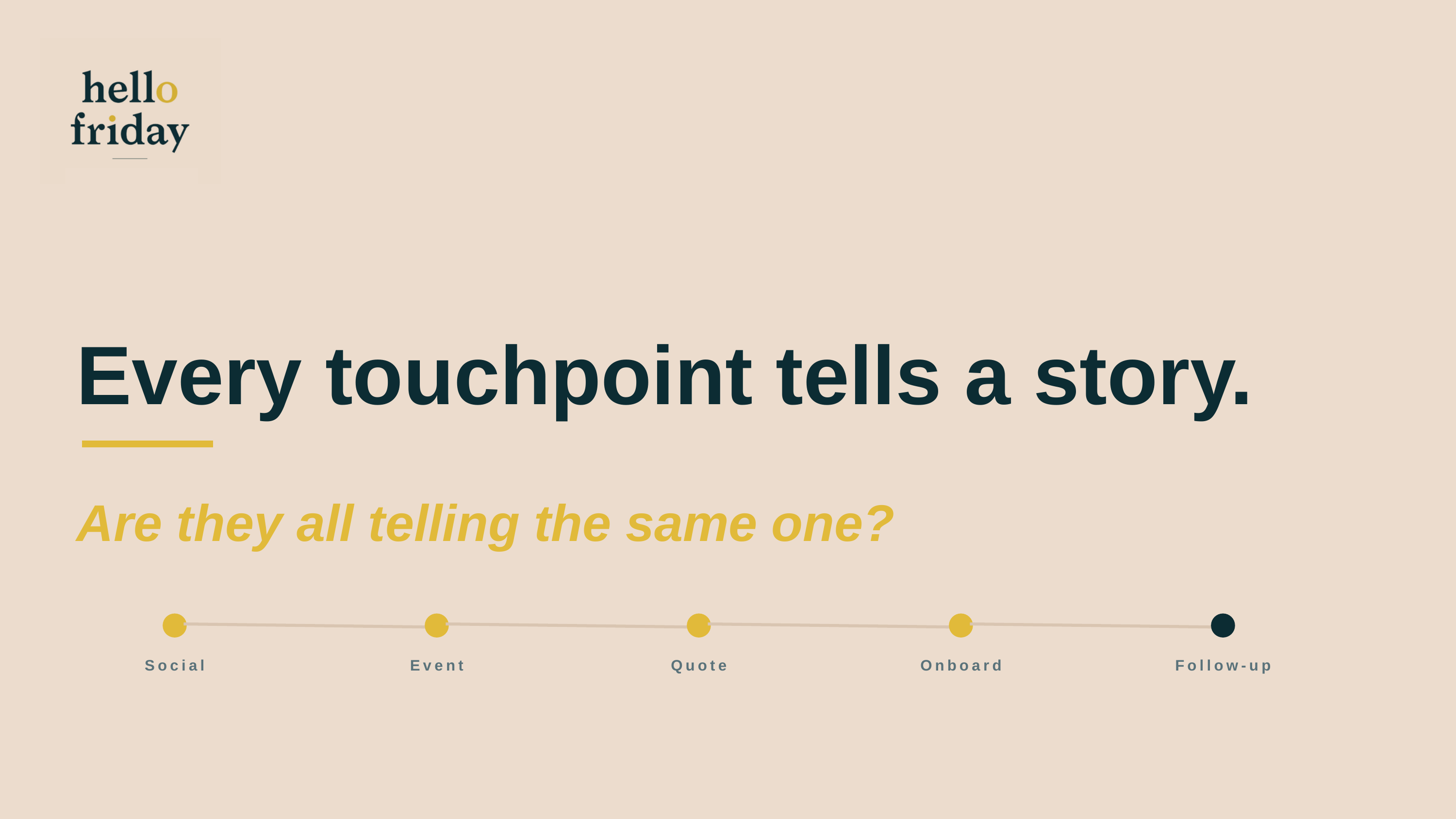

Every touchpoint tells a story.

Are they all telling the same one?

Social

Event

Quote

Onboard

Follow-up